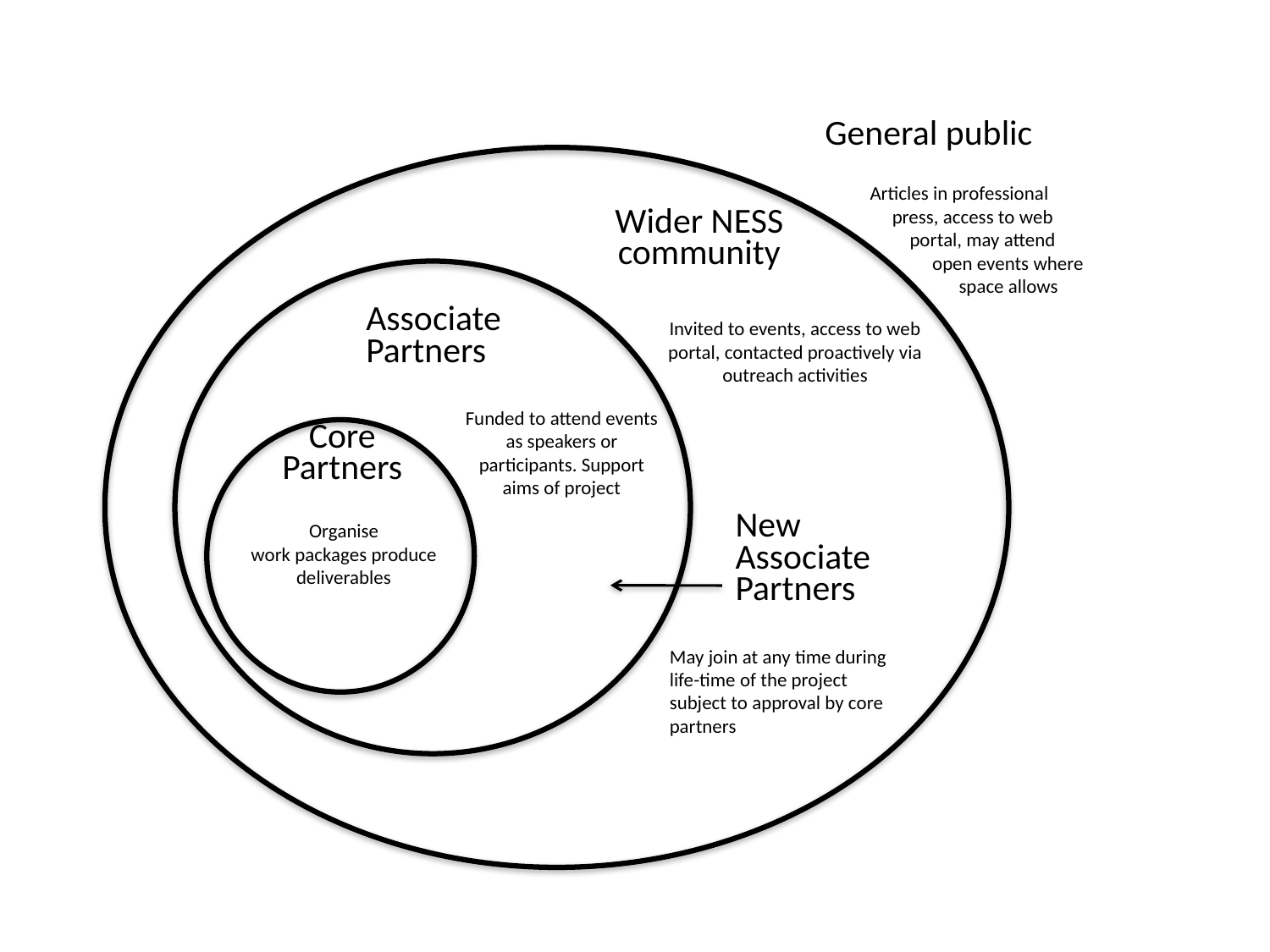

General public

Articles in professional
     press, access to web
         portal, may attend
              open events where
                    space allows
Wider NESS community

Associate Partners
Invited to events, access to web portal, contacted proactively via outreach activities
Funded to attend events as speakers or participants. Support aims of project
Core Partners

New Associate Partners
Organise
work packages produce deliverables
May join at any time during life-time of the project subject to approval by core partners